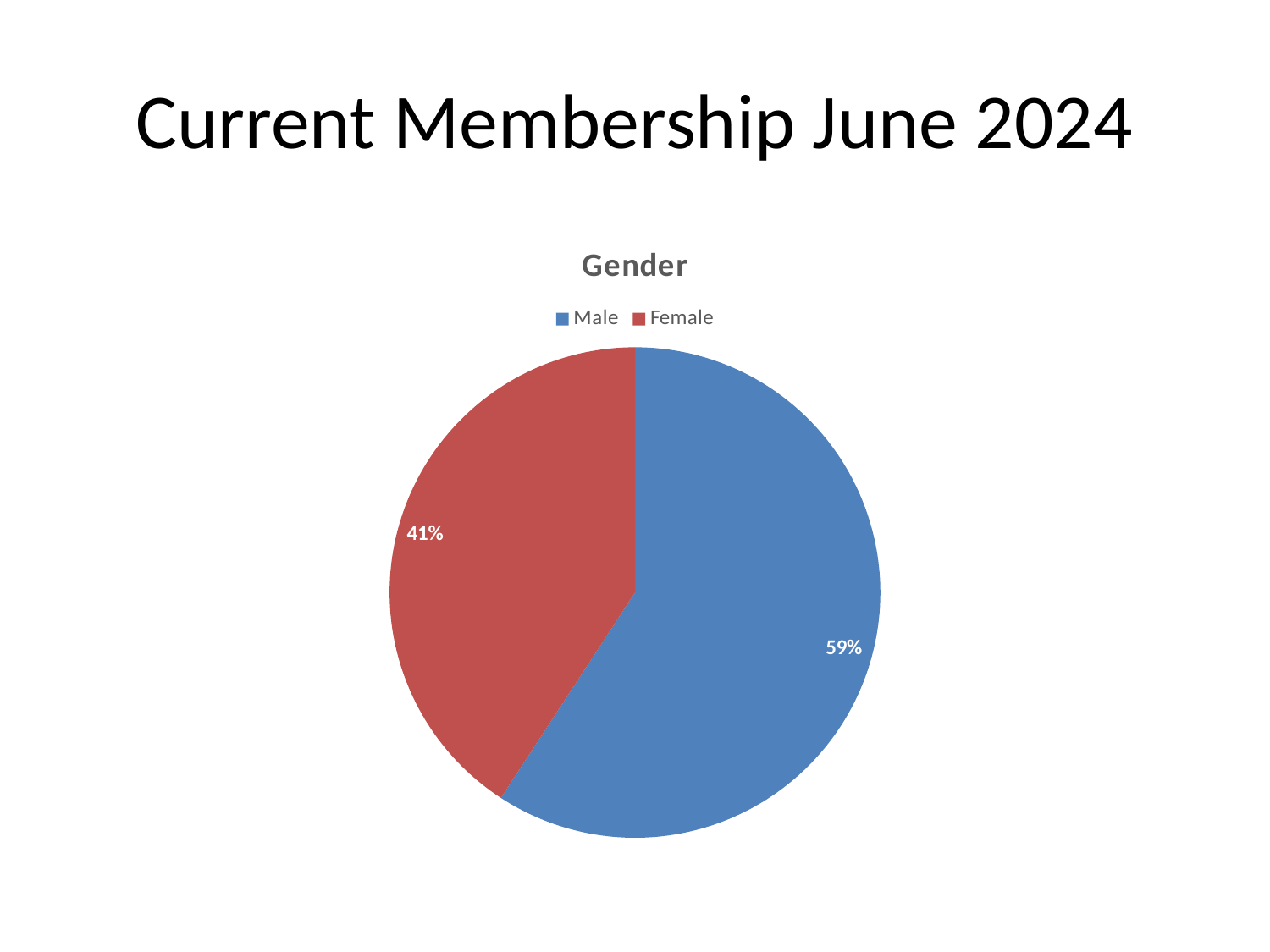

# Current Membership June 2024

### Chart:

| Category | Gender |
|---|---|
| Male | 148.0 |
| Female | 102.0 |